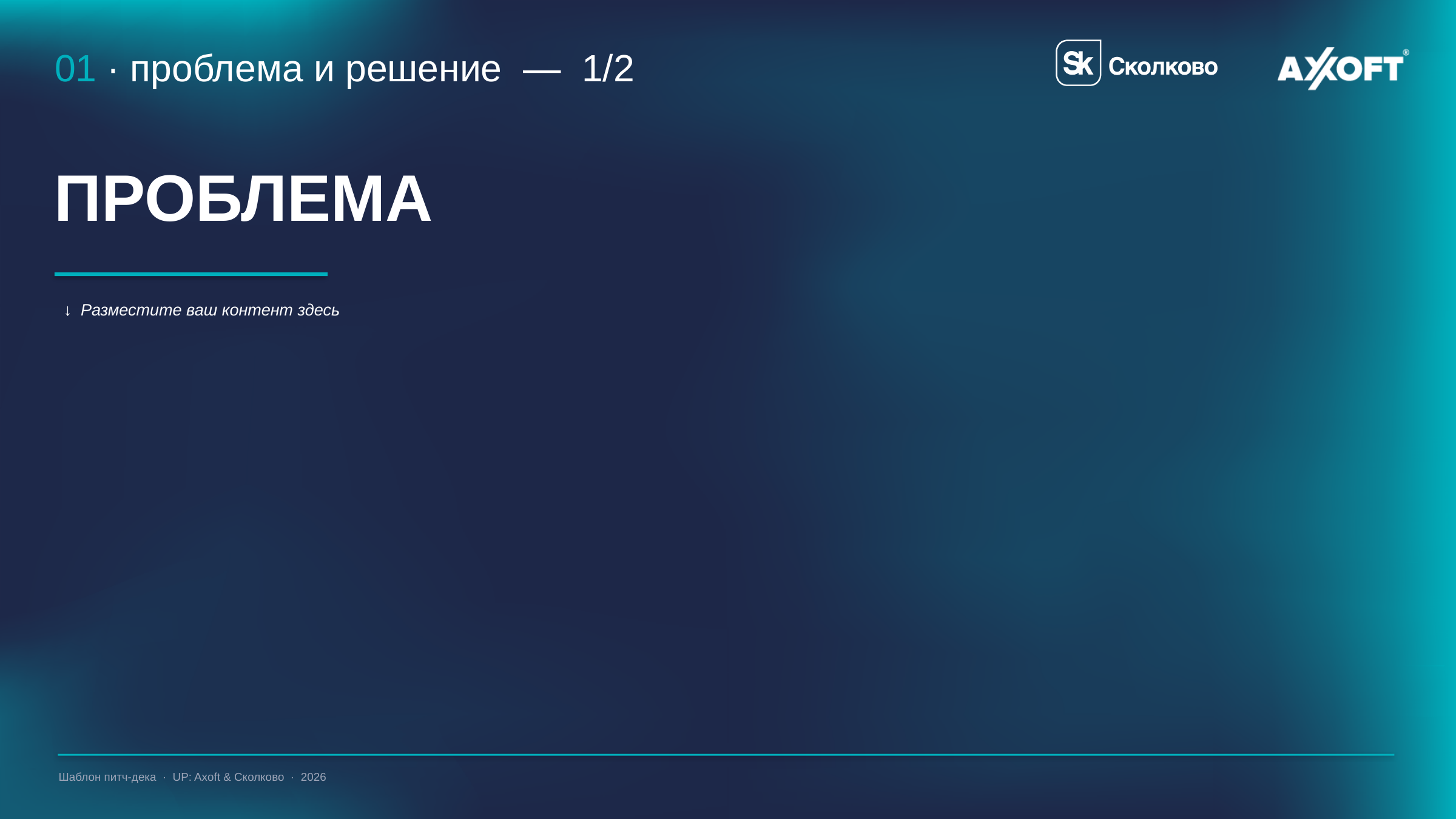

# 01 · проблема и решение  —  1/2
ПРОБЛЕМА

↓  Разместите ваш контент здесь

Шаблон питч-дека  ·  UP: Axoft & Сколково  ·  2026